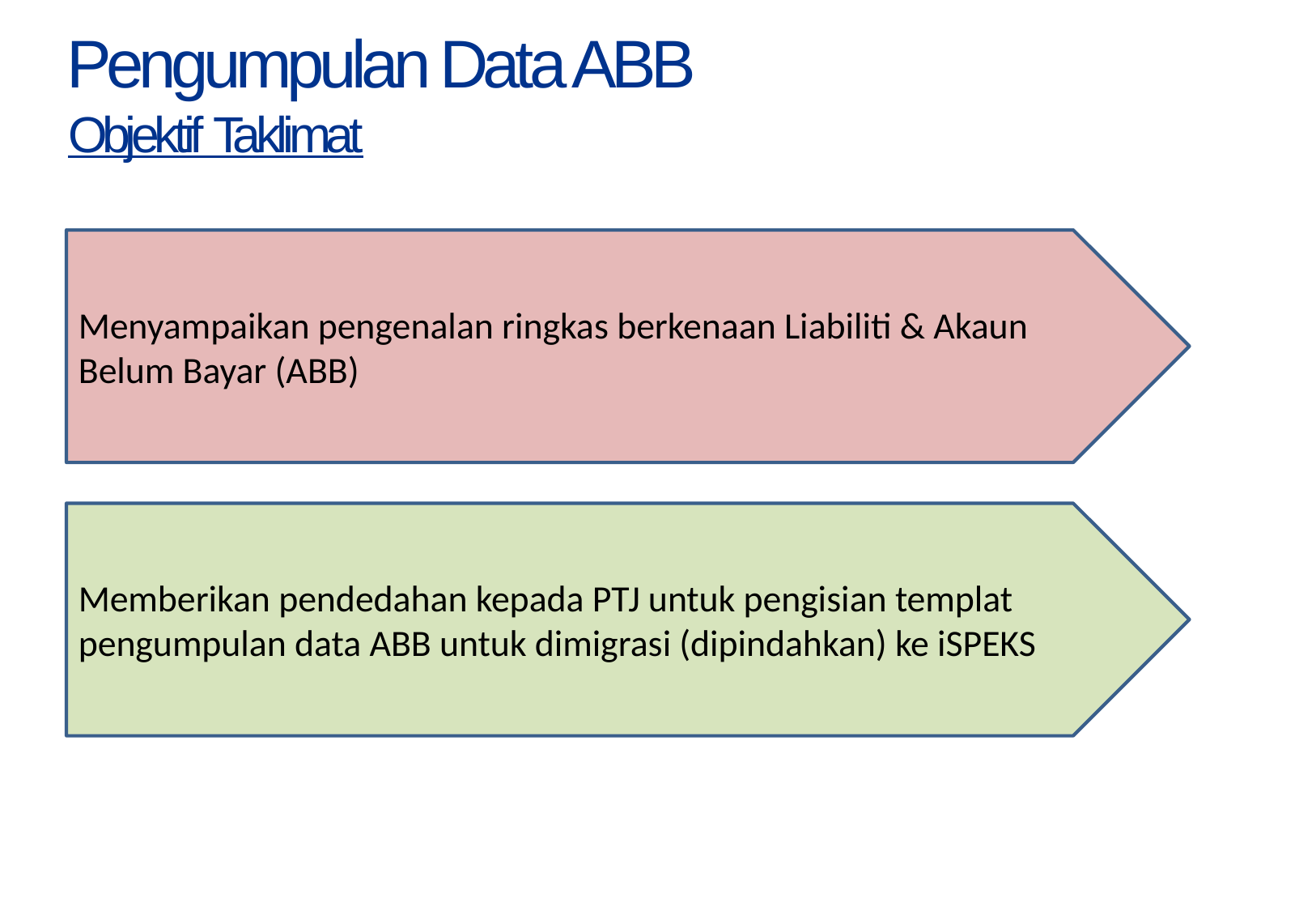

# Pengumpulan Data ABB
Objektif Taklimat
Menyampaikan pengenalan ringkas berkenaan Liabiliti & Akaun Belum Bayar (ABB)
Memberikan pendedahan kepada PTJ untuk pengisian templat pengumpulan data ABB untuk dimigrasi (dipindahkan) ke iSPEKS